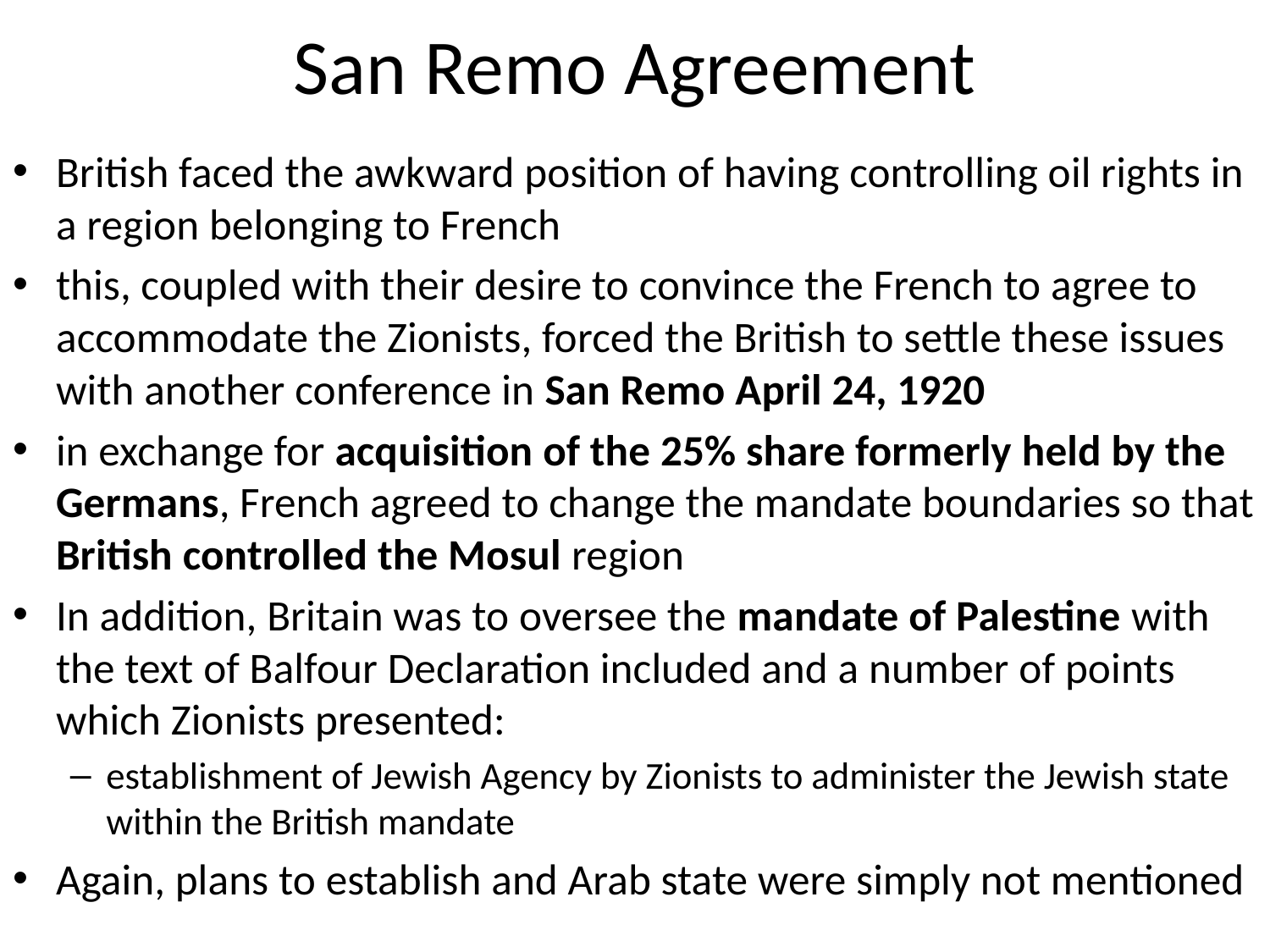

# San Remo Agreement
British faced the awkward position of having controlling oil rights in a region belonging to French
this, coupled with their desire to convince the French to agree to accommodate the Zionists, forced the British to settle these issues with another conference in San Remo April 24, 1920
in exchange for acquisition of the 25% share formerly held by the Germans, French agreed to change the mandate boundaries so that British controlled the Mosul region
In addition, Britain was to oversee the mandate of Palestine with the text of Balfour Declaration included and a number of points which Zionists presented:
establishment of Jewish Agency by Zionists to administer the Jewish state within the British mandate
Again, plans to establish and Arab state were simply not mentioned